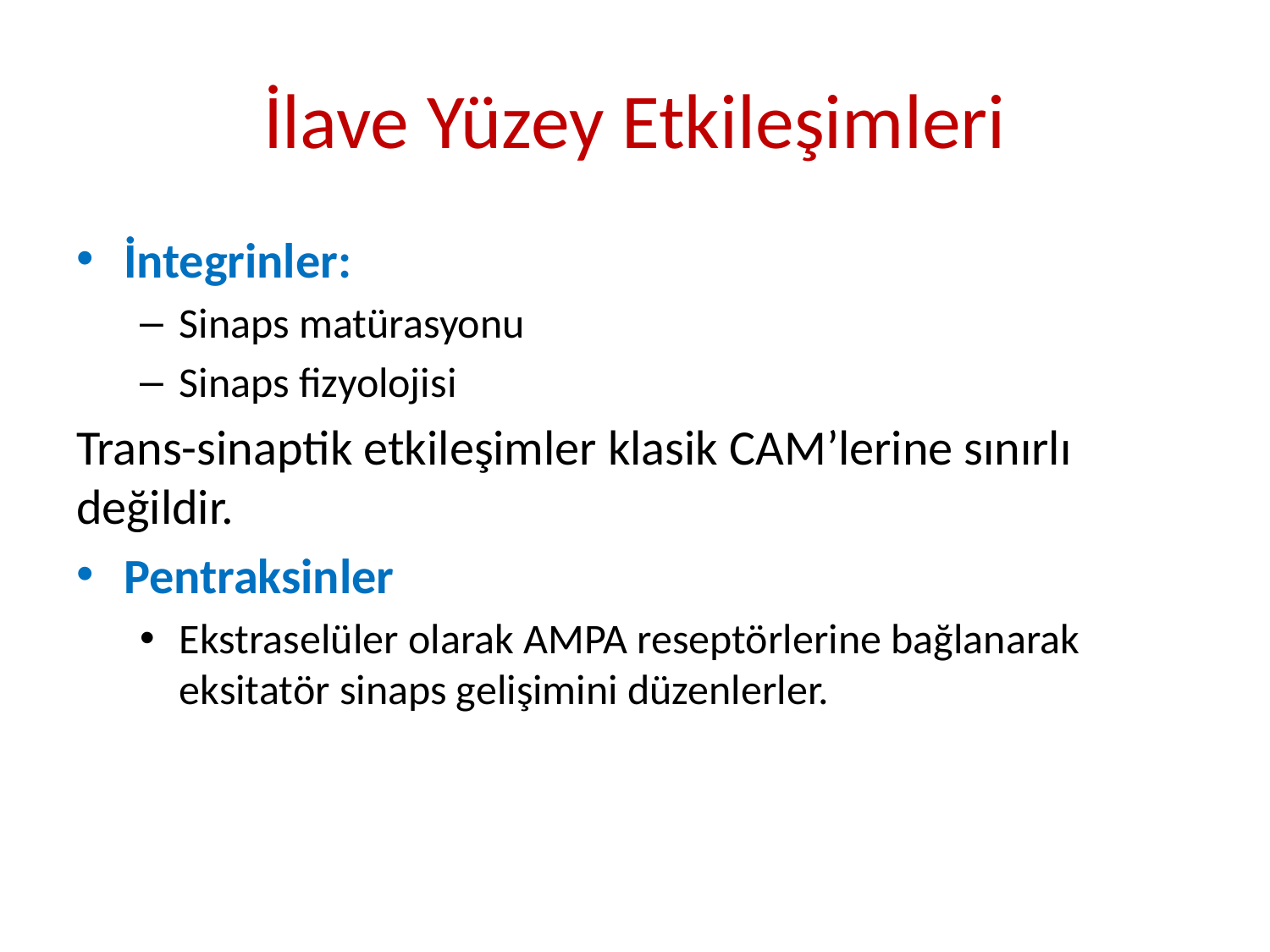

# İlave Yüzey Etkileşimleri
İntegrinler:
Sinaps matürasyonu
Sinaps fizyolojisi
Trans-sinaptik etkileşimler klasik CAM’lerine sınırlı değildir.
Pentraksinler
Ekstraselüler olarak AMPA reseptörlerine bağlanarak eksitatör sinaps gelişimini düzenlerler.